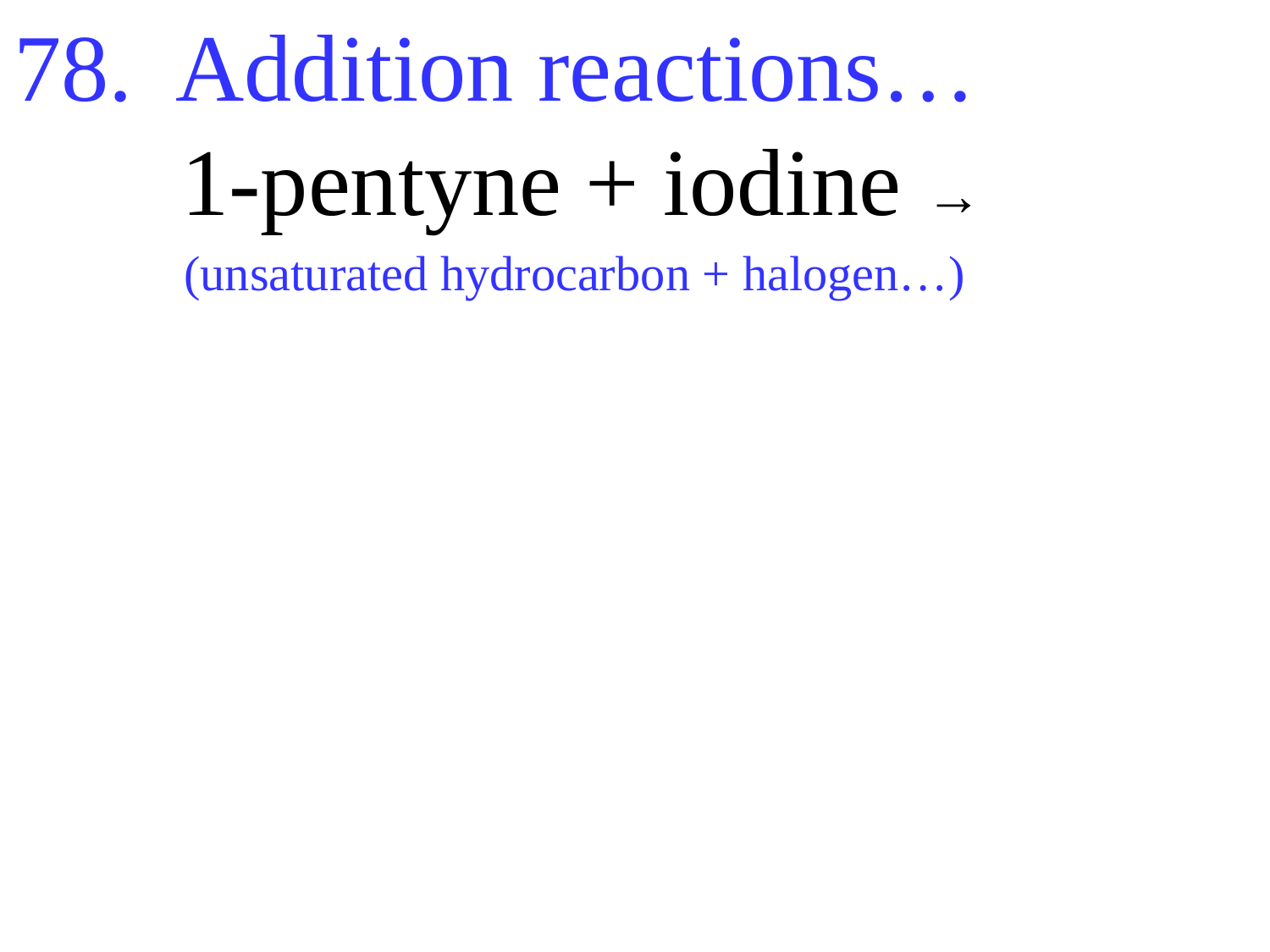

78.  Addition reactions…
       1-pentyne + iodine →
            (unsaturated hydrocarbon + halogen…)